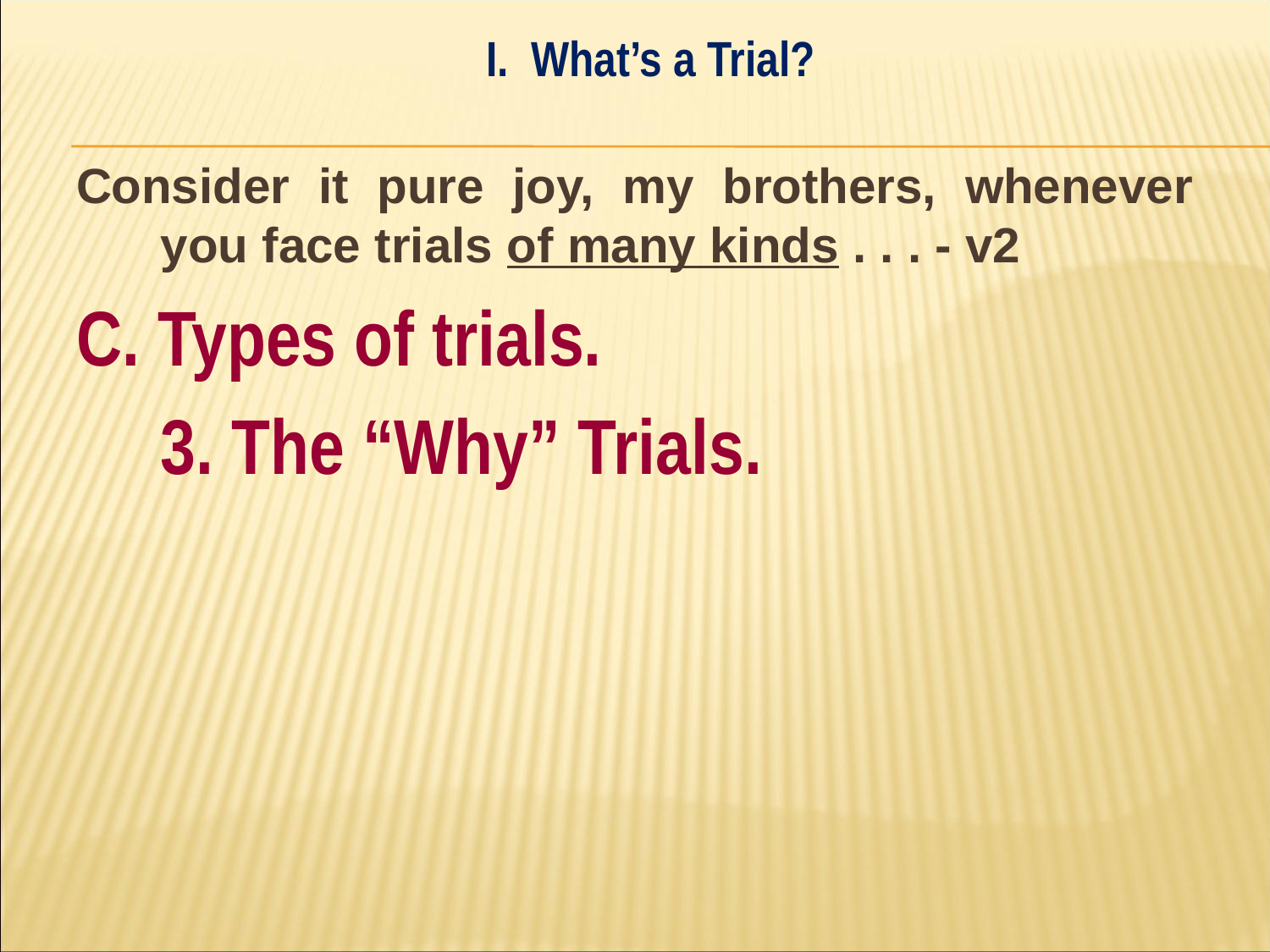

I.  What’s a Trial?
#
Consider it pure joy, my brothers, whenever you face trials of many kinds . . . - v2
C. Types of trials.
	3. The “Why” Trials.